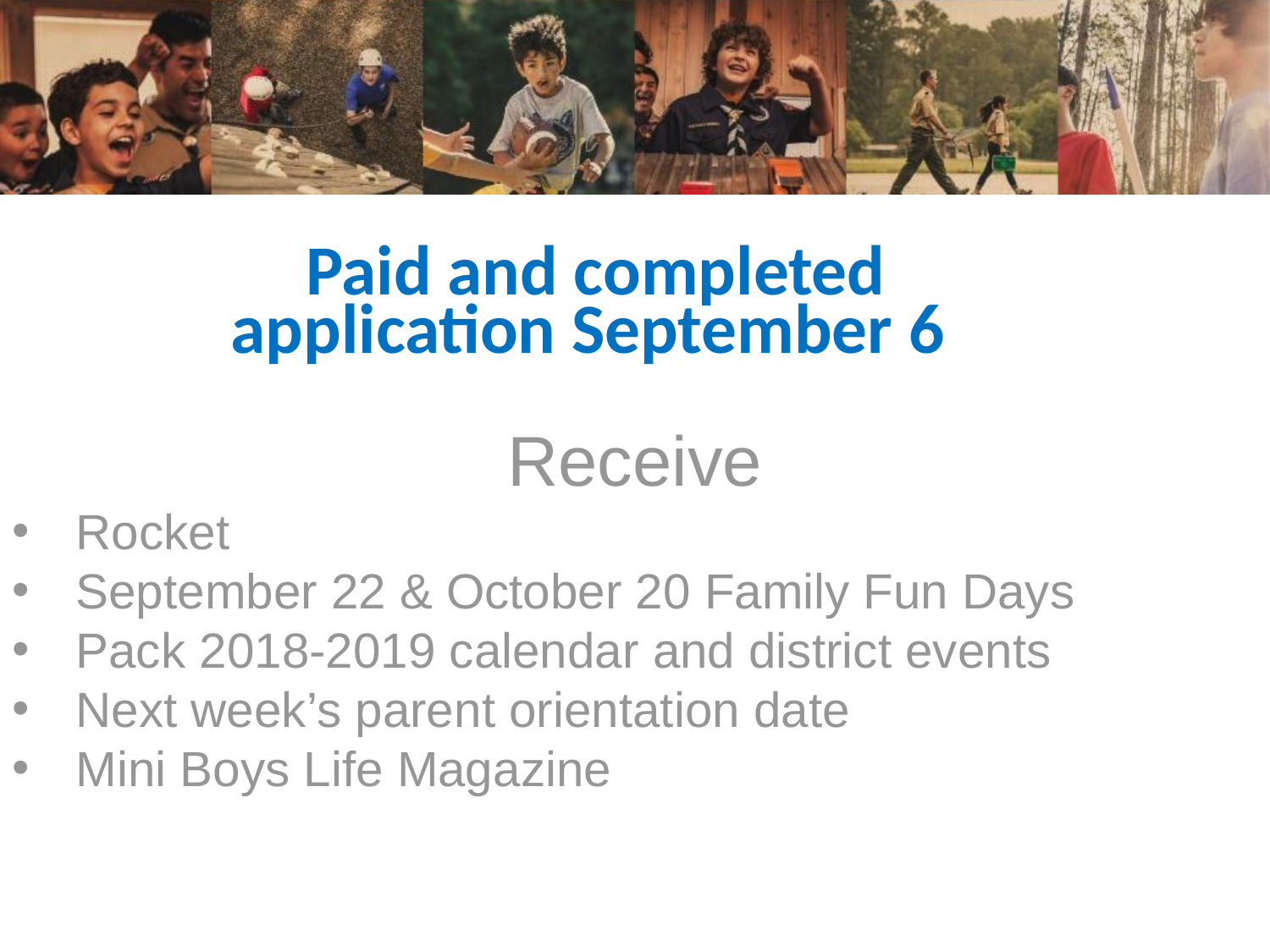

# Paid and completed application September 6
Receive
Rocket
September 22 & October 20 Family Fun Days
Pack 2018-2019 calendar and district events
Next week’s parent orientation date
Mini Boys Life Magazine